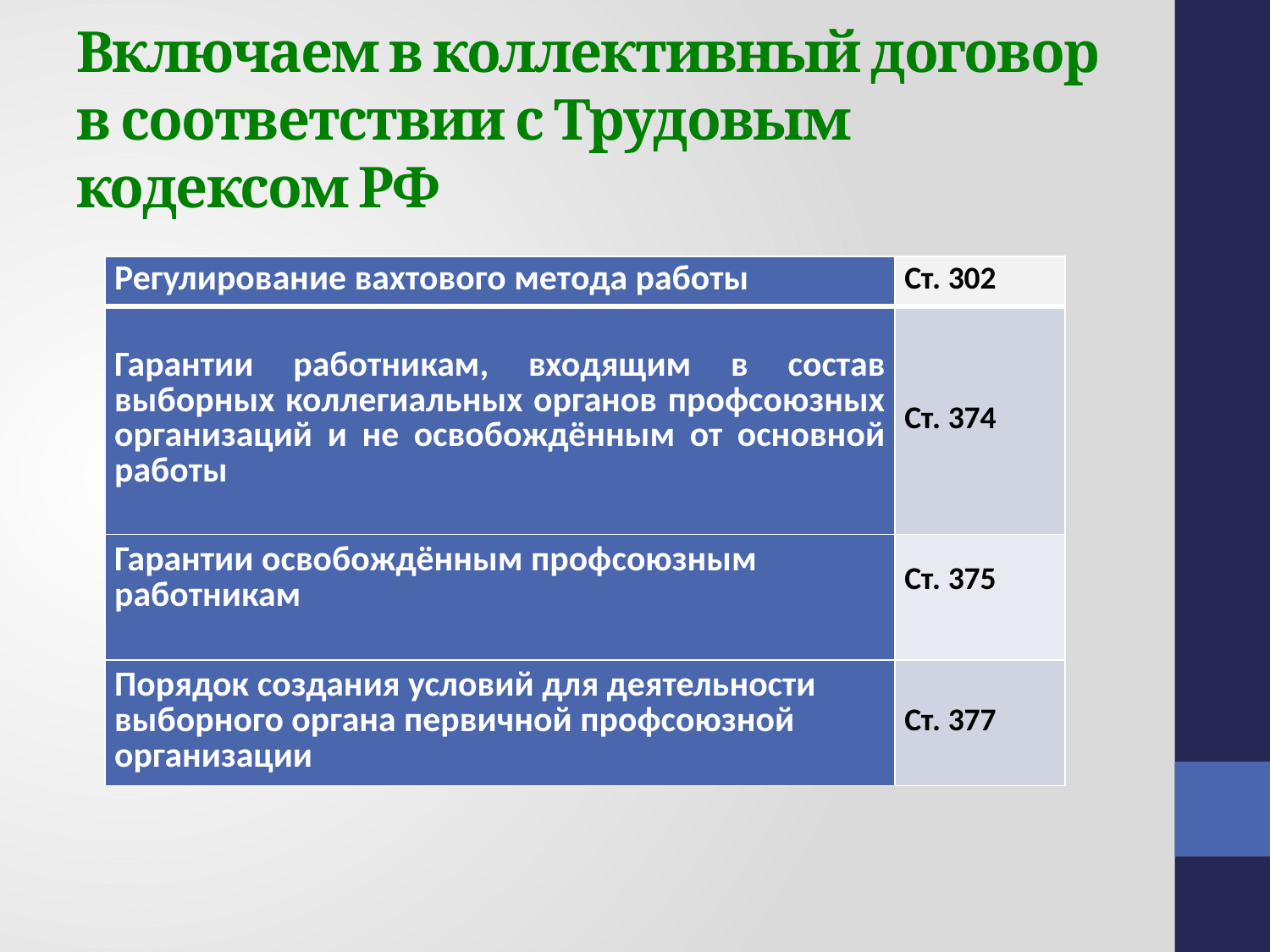

# Включаем в коллективный договор в соответствии с Трудовым кодексом РФ

| Регулирование вахтового метода работы | Ст. 302 |
| --- | --- |
| Гарантии работникам, входящим в состав выборных коллегиальных органов профсоюзных организаций и не освобождённым от основной работы | Ст. 374 |
| Гарантии освобождённым профсоюзным работникам | Ст. 375 |
| Порядок создания условий для деятельности выборного органа первичной профсоюзной организации | Ст. 377 |